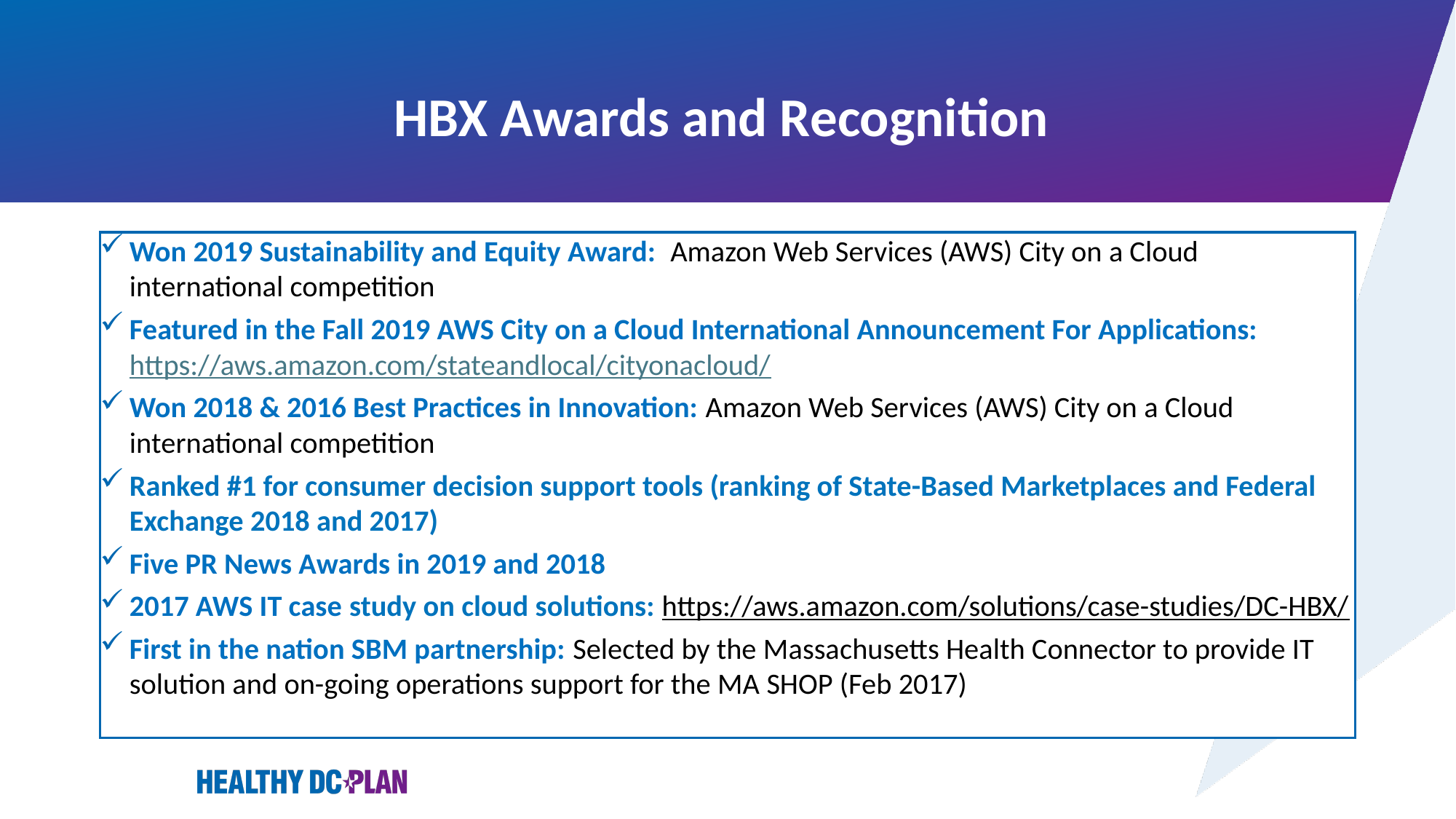

# HBX Awards and Recognition
Won 2019 Sustainability and Equity Award:  Amazon Web Services (AWS) City on a Cloud international competition
Featured in the Fall 2019 AWS City on a Cloud International Announcement For Applications: https://aws.amazon.com/stateandlocal/cityonacloud/
Won 2018 & 2016 Best Practices in Innovation: Amazon Web Services (AWS) City on a Cloud international competition
Ranked #1 for consumer decision support tools (ranking of State-Based Marketplaces and Federal Exchange 2018 and 2017)
Five PR News Awards in 2019 and 2018
2017 AWS IT case study on cloud solutions: https://aws.amazon.com/solutions/case-studies/DC-HBX/
First in the nation SBM partnership: Selected by the Massachusetts Health Connector to provide IT solution and on-going operations support for the MA SHOP (Feb 2017)